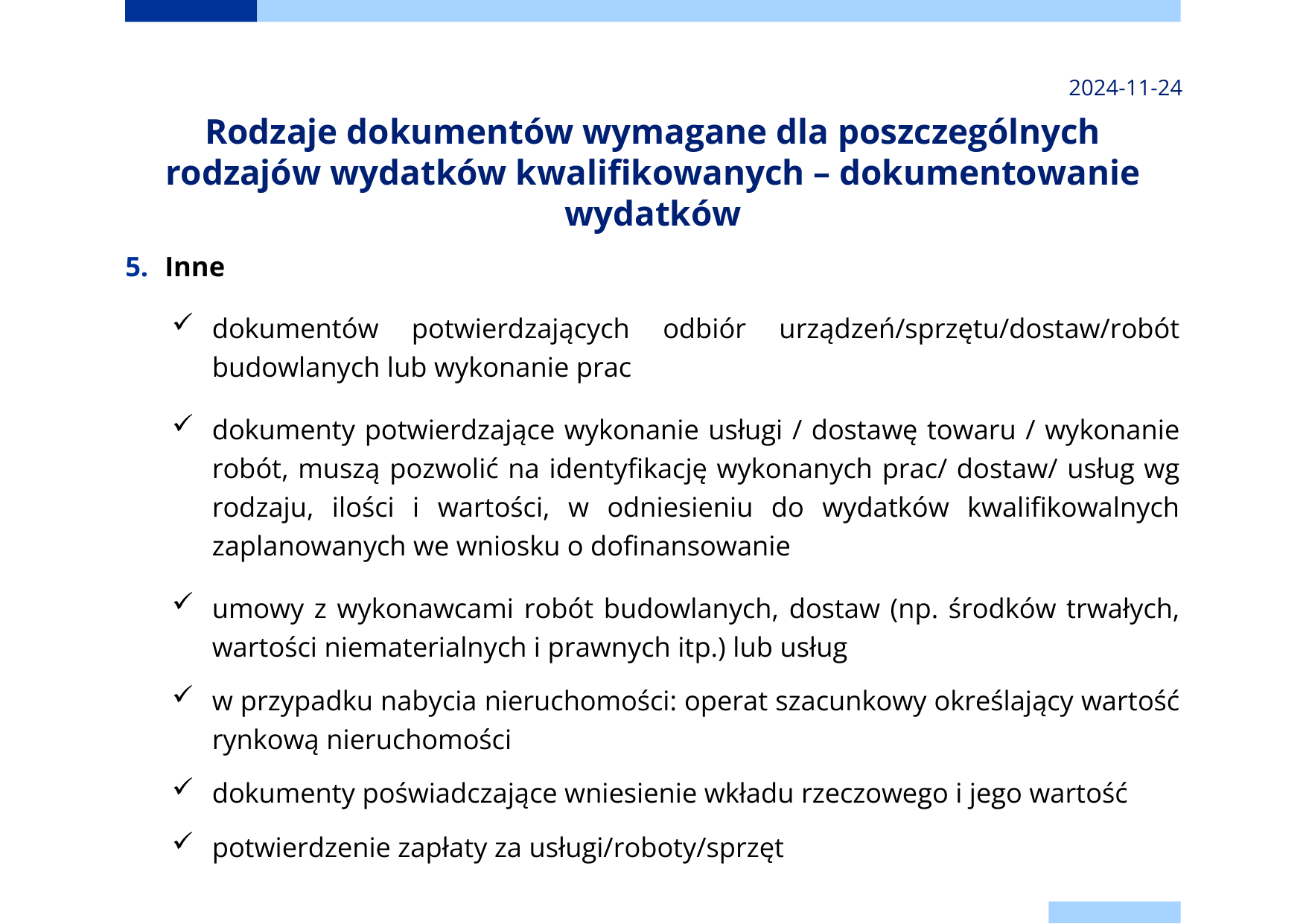

2024-11-24
# Rodzaje dokumentów wymagane dla poszczególnych rodzajów wydatków kwalifikowanych – dokumentowanie wydatków
Inne
dokumentów potwierdzających odbiór urządzeń/sprzętu/dostaw/robót budowlanych lub wykonanie prac
dokumenty potwierdzające wykonanie usługi / dostawę towaru / wykonanie robót, muszą pozwolić na identyfikację wykonanych prac/ dostaw/ usług wg rodzaju, ilości i wartości, w odniesieniu do wydatków kwalifikowalnych zaplanowanych we wniosku o dofinansowanie
umowy z wykonawcami robót budowlanych, dostaw (np. środków trwałych, wartości niematerialnych i prawnych itp.) lub usług
w przypadku nabycia nieruchomości: operat szacunkowy określający wartość rynkową nieruchomości
dokumenty poświadczające wniesienie wkładu rzeczowego i jego wartość
potwierdzenie zapłaty za usługi/roboty/sprzęt